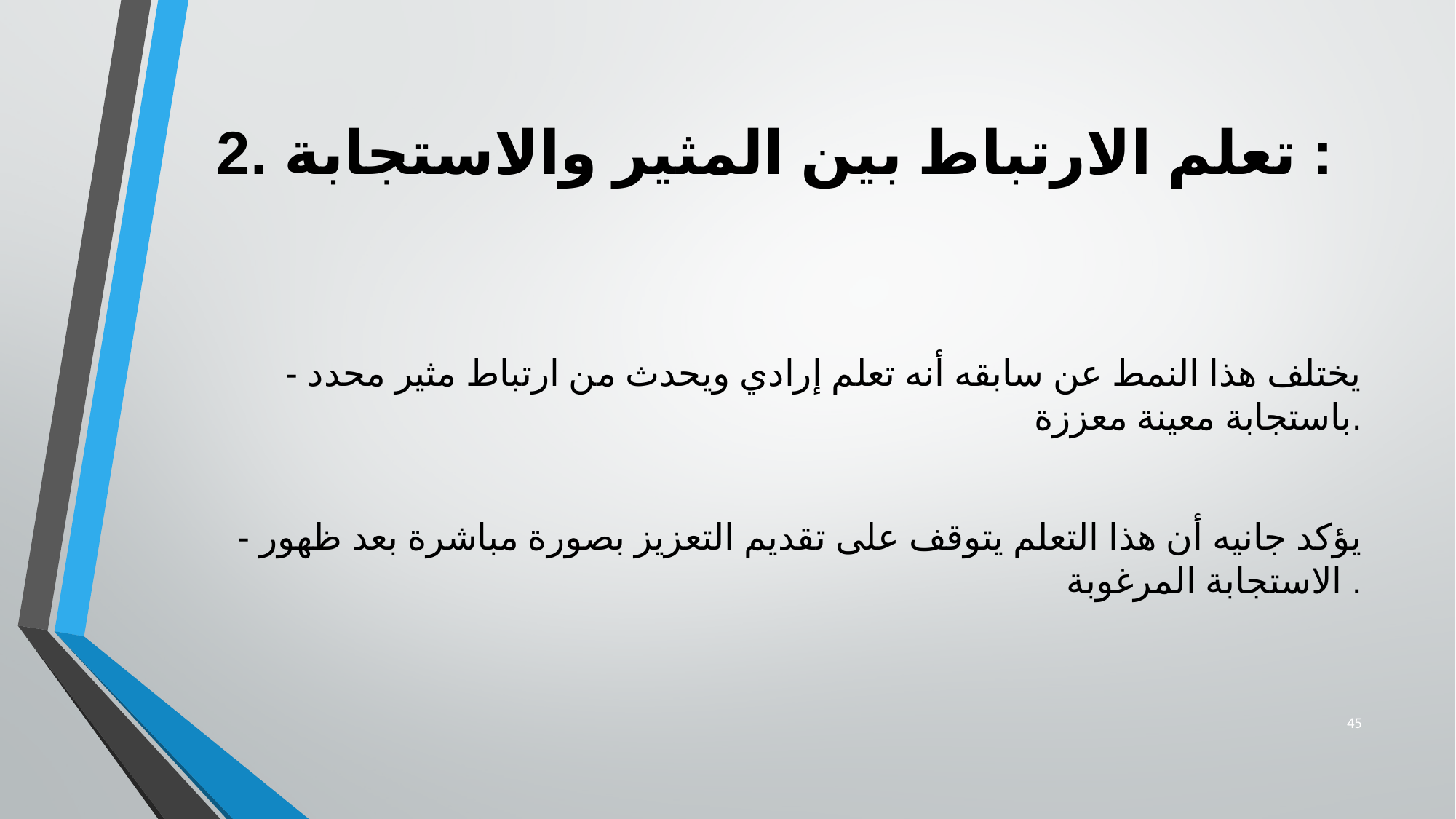

# 2. تعلم الارتباط بين المثير والاستجابة :
	- يختلف هذا النمط عن سابقه أنه تعلم إرادي ويحدث من ارتباط مثير محدد باستجابة معينة معززة.

 - يؤكد جانيه أن هذا التعلم يتوقف على تقديم التعزيز بصورة مباشرة بعد ظهور الاستجابة المرغوبة .

45